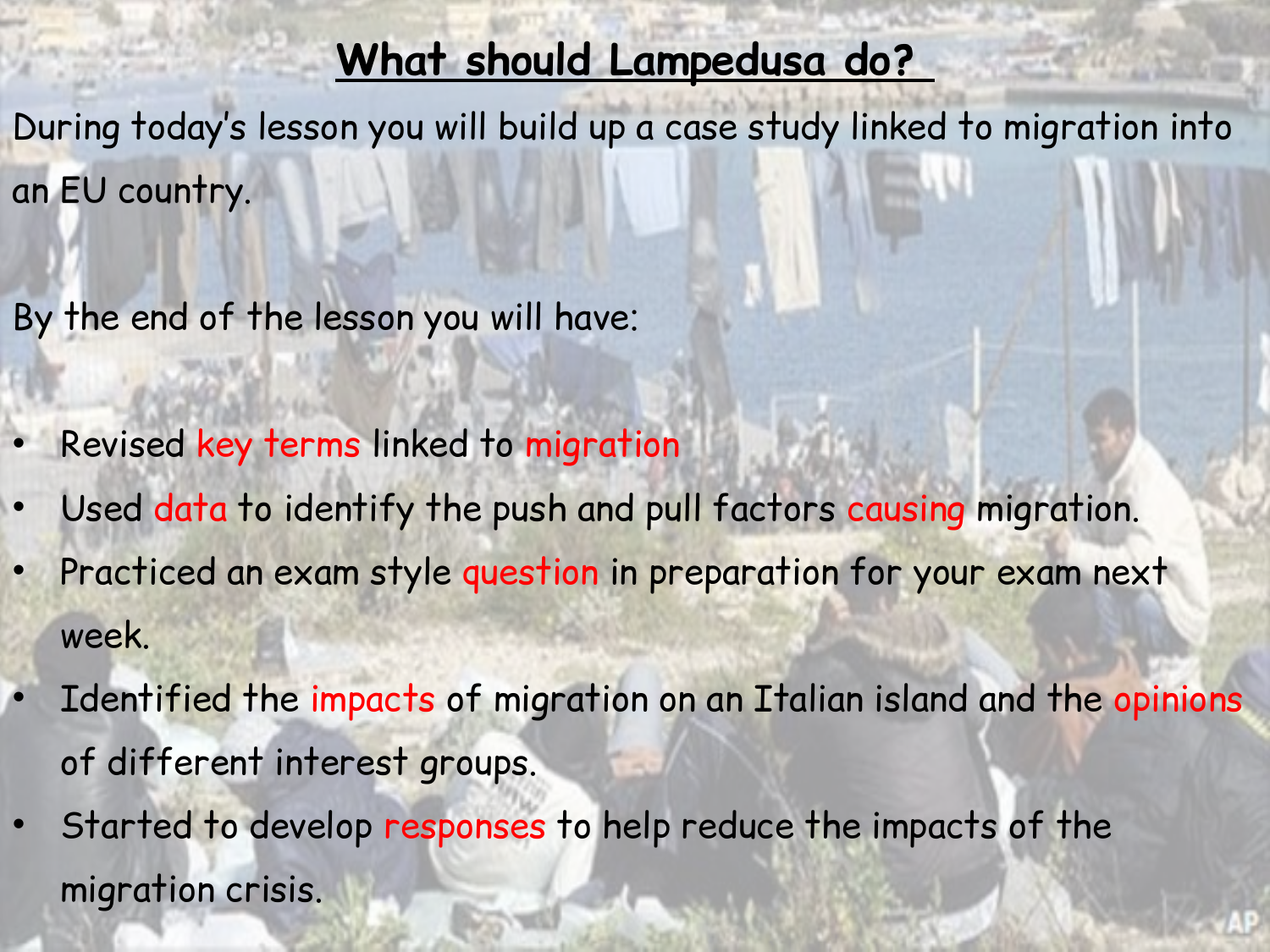

What should Lampedusa do?
During today’s lesson you will build up a case study linked to migration into an EU country.

By the end of the lesson you will have:

Revised key terms linked to migration
Used data to identify the push and pull factors causing migration.
Practiced an exam style question in preparation for your exam next week.
Identified the impacts of migration on an Italian island and the opinions of different interest groups.
Started to develop responses to help reduce the impacts of the migration crisis.